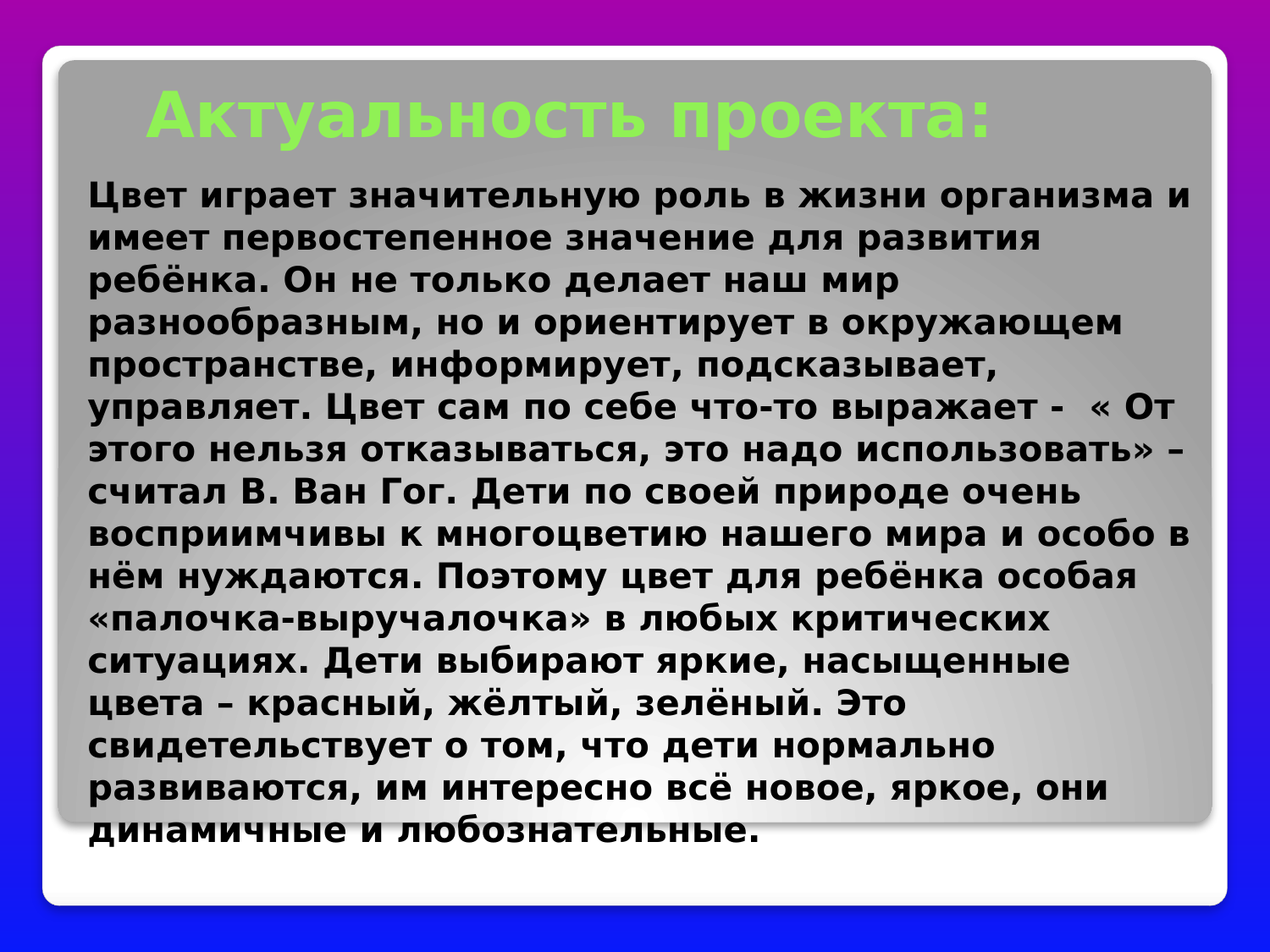

# Актуальность проекта:
Цвет играет значительную роль в жизни организма и имеет первостепенное значение для развития ребёнка. Он не только делает наш мир разнообразным, но и ориентирует в окружающем пространстве, информирует, подсказывает, управляет. Цвет сам по себе что-то выражает -  « От этого нельзя отказываться, это надо использовать» – считал В. Ван Гог. Дети по своей природе очень восприимчивы к многоцветию нашего мира и особо в нём нуждаются. Поэтому цвет для ребёнка особая «палочка-выручалочка» в любых критических ситуациях. Дети выбирают яркие, насыщенные цвета – красный, жёлтый, зелёный. Это свидетельствует о том, что дети нормально развиваются, им интересно всё новое, яркое, они динамичные и любознательные.